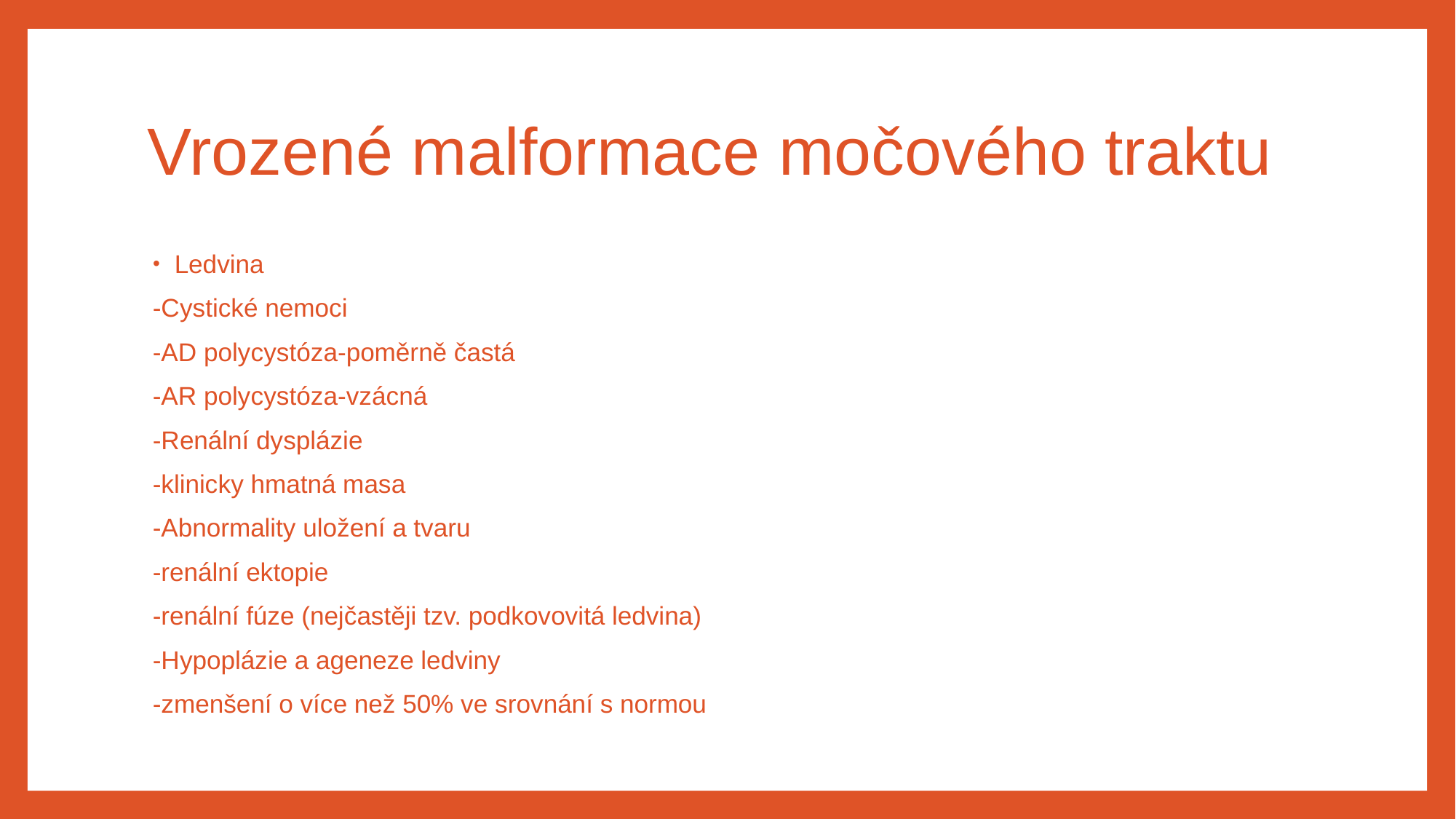

# Vrozené malformace močového traktu
Ledvina
	-Cystické nemoci
		-AD polycystóza-poměrně častá
		-AR polycystóza-vzácná
	-Renální dysplázie
		-klinicky hmatná masa
	-Abnormality uložení a tvaru
		-renální ektopie
		-renální fúze (nejčastěji tzv. podkovovitá ledvina)
	-Hypoplázie a ageneze ledviny
		-zmenšení o více než 50% ve srovnání s normou